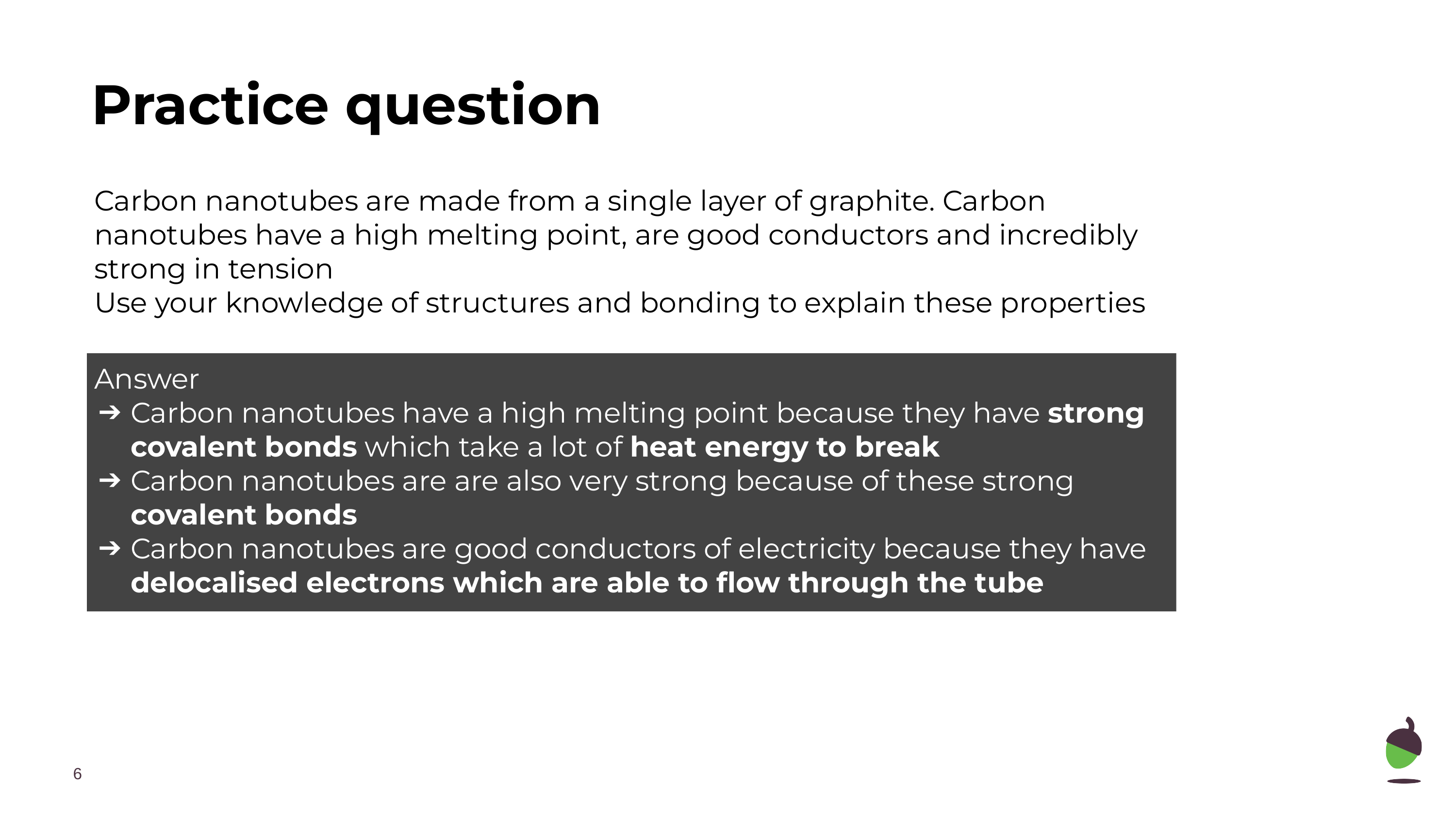

Practice question
Carbon nanotubes are made from a single layer of graphite. Carbon nanotubes have a high melting point, are good conductors and incredibly strong in tension
Use your knowledge of structures and bonding to explain these properties                                                					                                                                                                     [3 marks]
Answer
Carbon nanotubes have a high melting point because they have strong covalent bonds which take a lot of heat energy to break
Carbon nanotubes are are also very strong because of these strong covalent bonds
Carbon nanotubes are good conductors of electricity because they have delocalised electrons which are able to flow through the tube
6